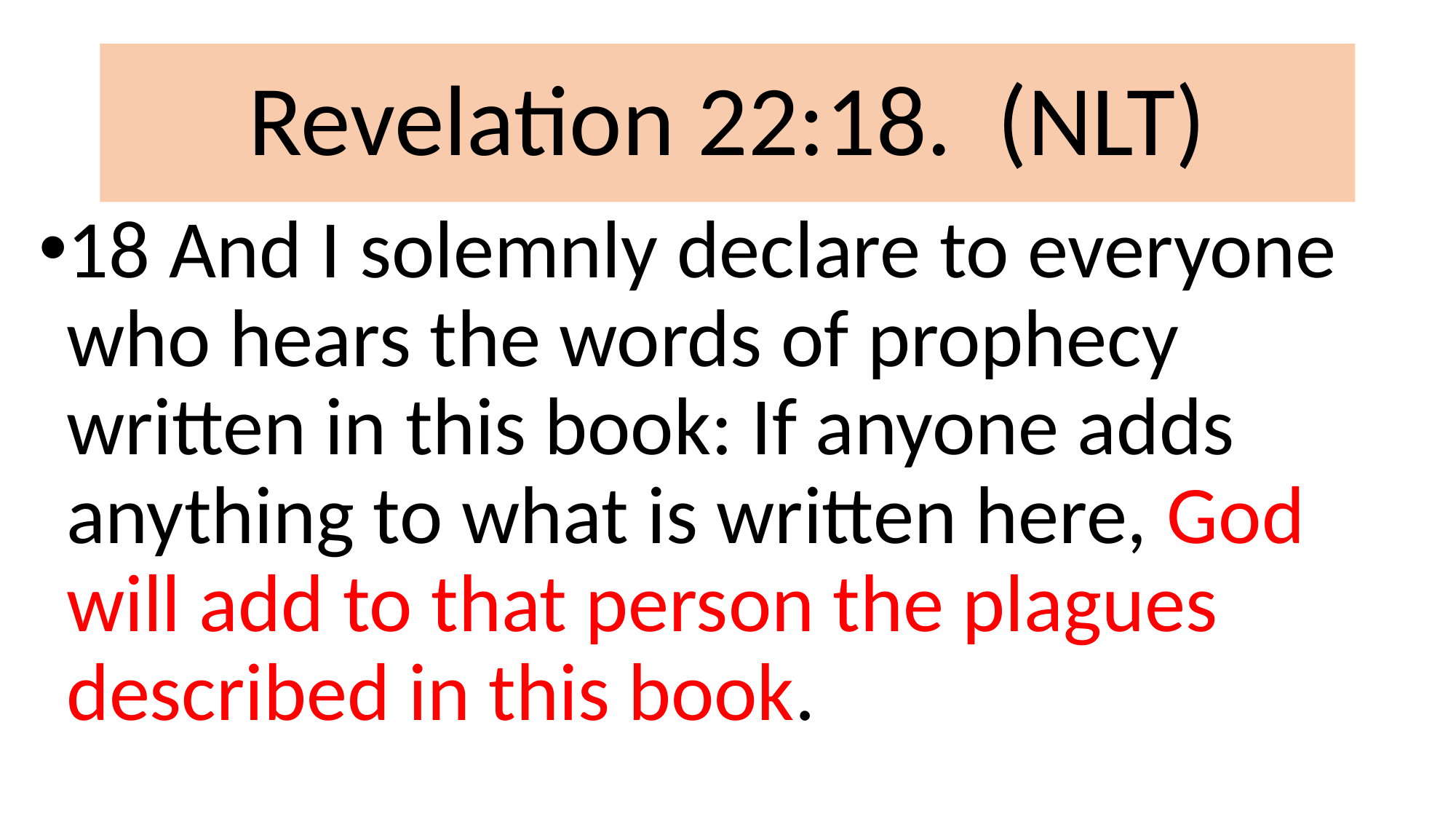

# Revelation 22:18.  (NLT)
18 And I solemnly declare to everyone who hears the words of prophecy written in this book: If anyone adds anything to what is written here, God will add to that person the plagues described in this book.